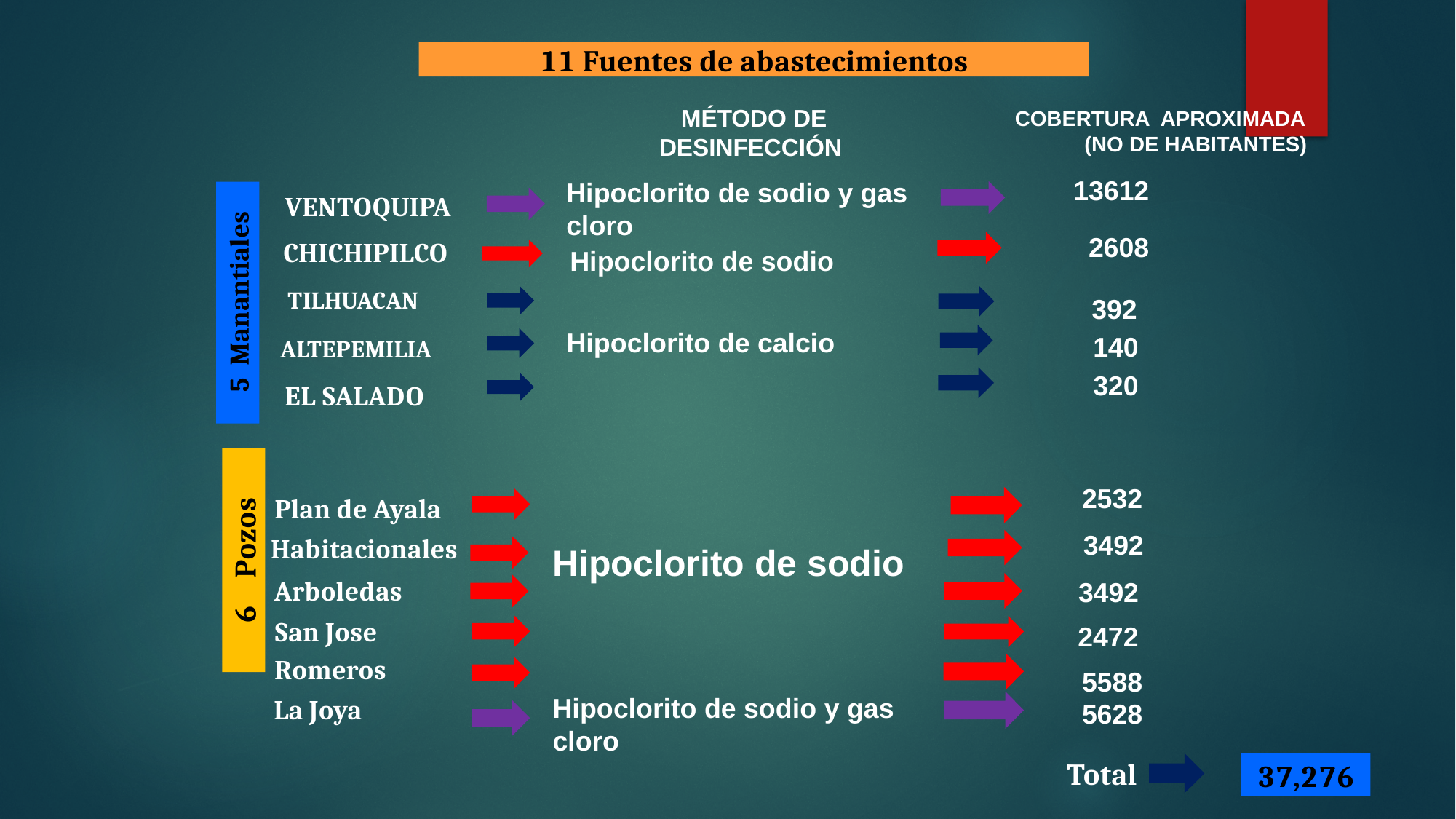

11 Fuentes de abastecimientos

MÉTODO DE DESINFECCIÓN
COBERTURA  APROXIMADA             (NO DE HABITANTES)

13612
Hipoclorito de sodio y gas cloro

VENTOQUIPA

2608
CHICHIPILCO
Hipoclorito de sodio

TILHUACAN
5  Manantiales
392

Hipoclorito de calcio
140
ALTEPEMILIA

320

EL SALADO

2532
Plan de Ayala

3492

Habitacionales
Hipoclorito de sodio
6    Pozos

Arboledas
3492

San Jose
2472

Romeros
5588

Hipoclorito de sodio y gas cloro
La Joya

5628

Total
37,276